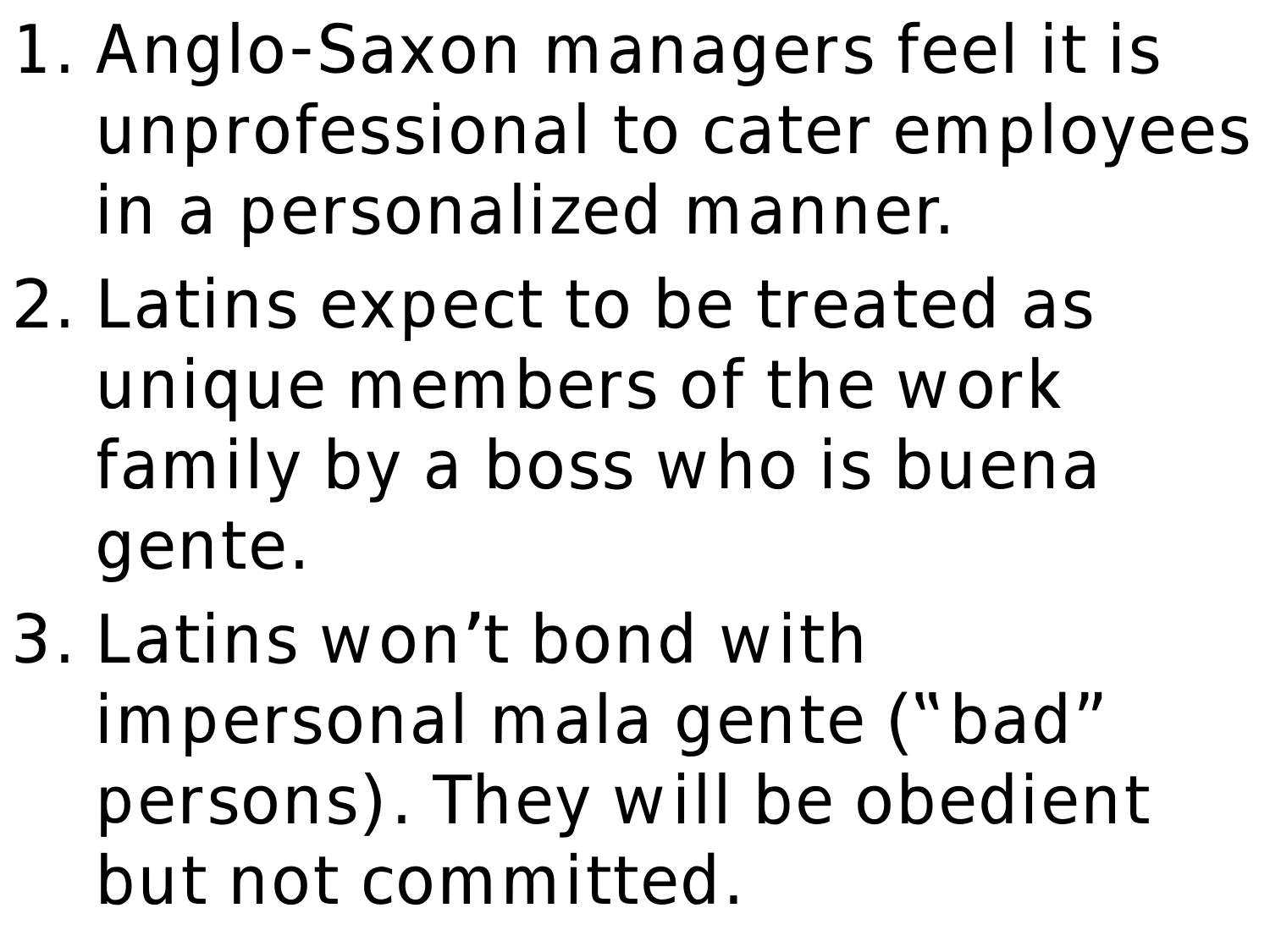

Anglo-Saxon managers feel it is unprofessional to cater employees in a personalized manner.
Latins expect to be treated as unique members of the work family by a boss who is buena gente.
Latins won’t bond with impersonal mala gente (“bad” persons). They will be obedient but not committed.